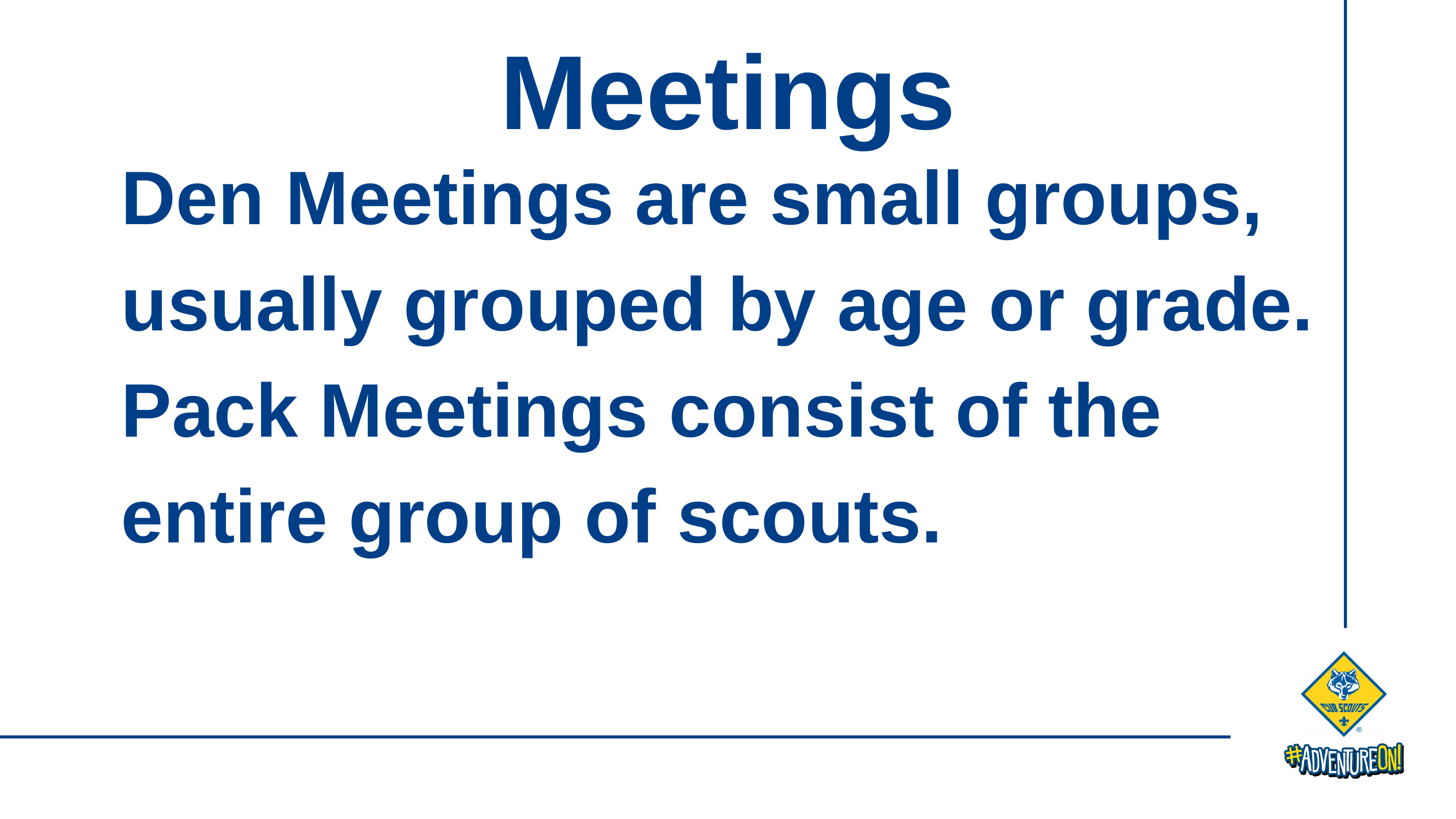

Meetings
Den Meetings are small groups, usually grouped by age or grade.
Pack Meetings consist of the entire group of scouts.